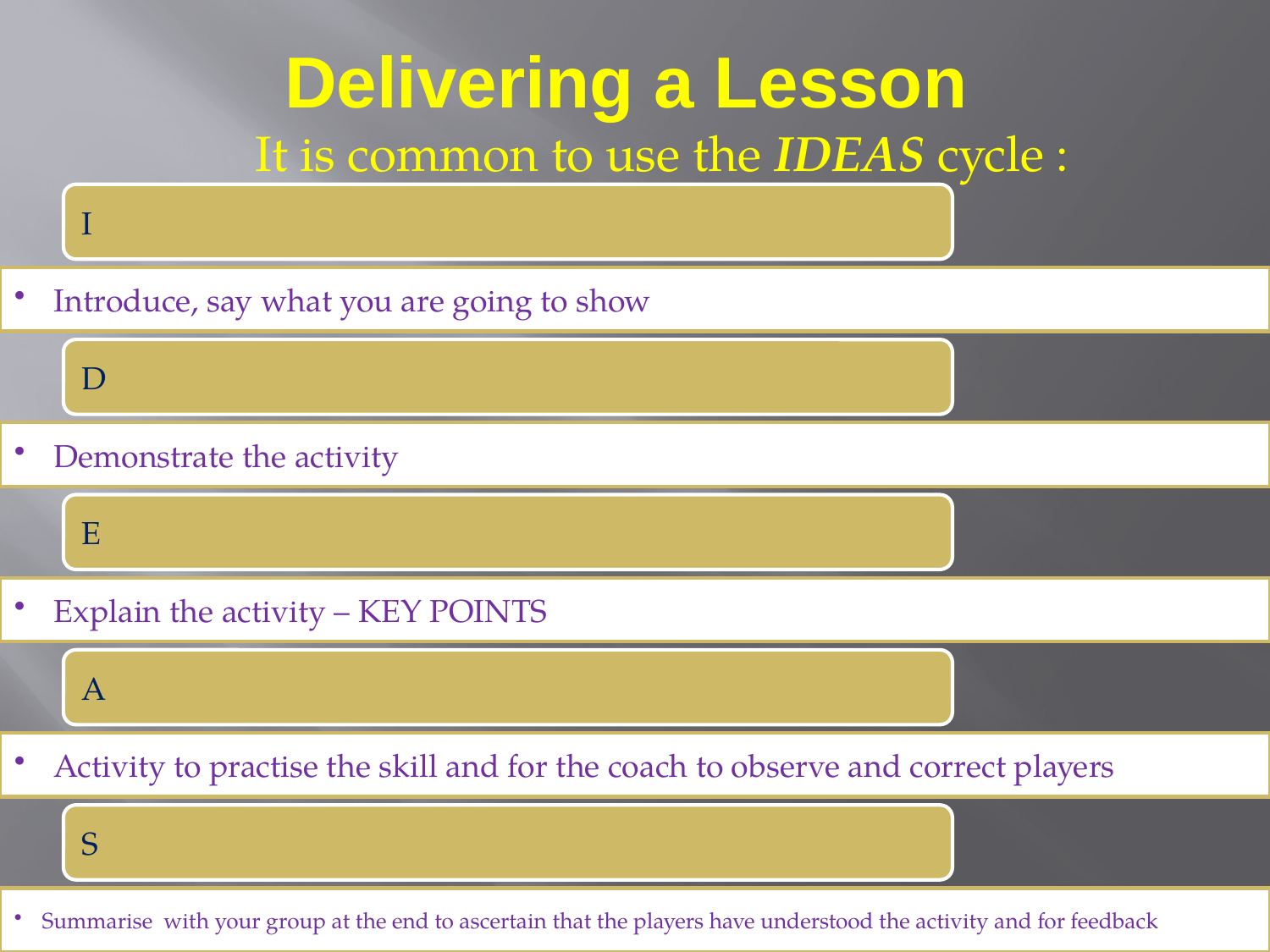

# Delivering a Lesson
 It is common to use the IDEAS cycle :
I
Introduce, say what you are going to show
D
Demonstrate the activity
E
Explain the activity – KEY POINTS
A
S
Activity to practise the skill and for the coach to observe and correct players
Summarise  with your group at the end to ascertain that the players have understood the activity and for feedback